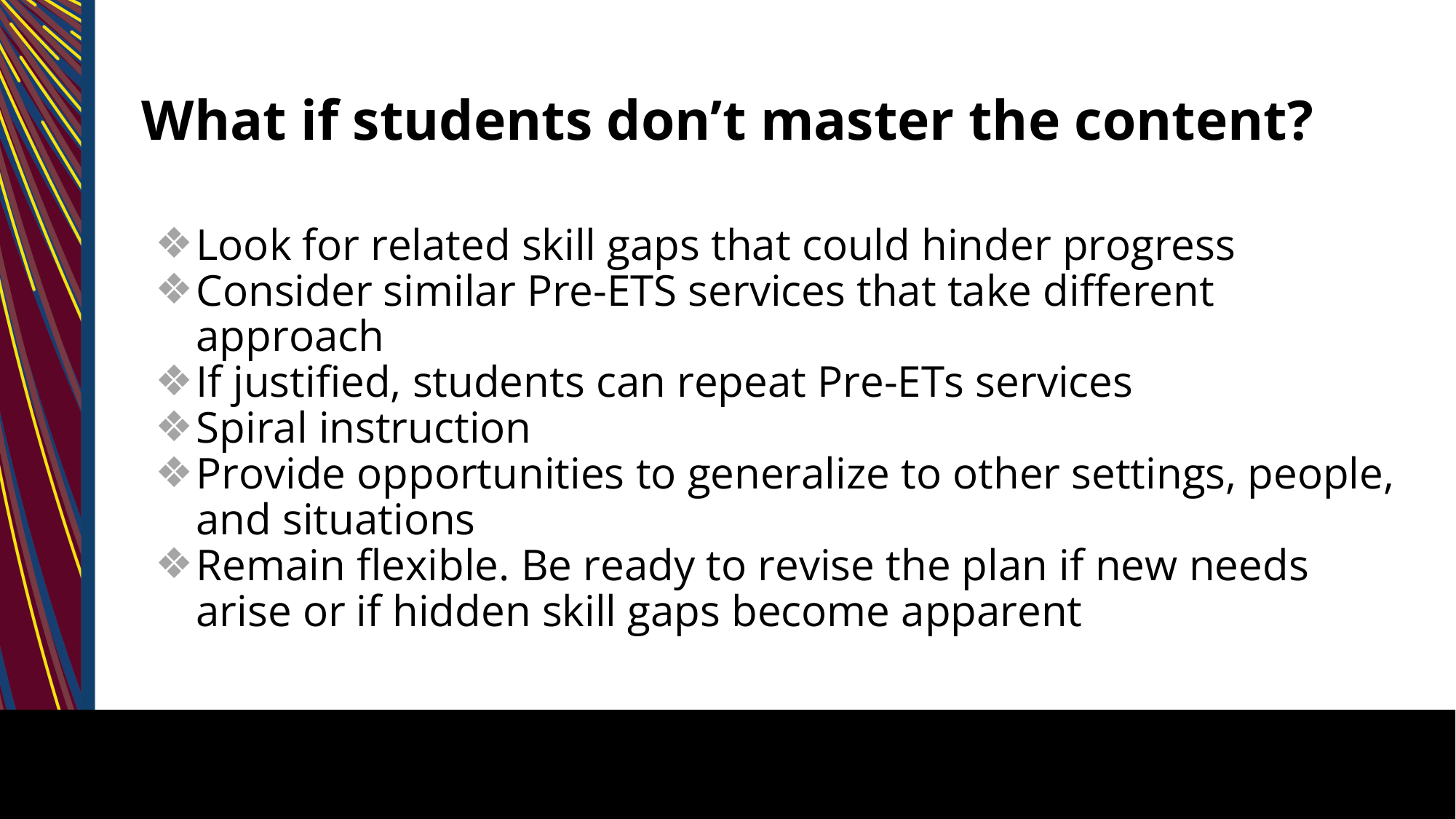

# What if students don’t master the content?
Look for related skill gaps that could hinder progress
Consider similar Pre-ETS services that take different approach
If justified, students can repeat Pre-ETs services
Spiral instruction
Provide opportunities to generalize to other settings, people, and situations
Remain flexible. Be ready to revise the plan if new needs arise or if hidden skill gaps become apparent